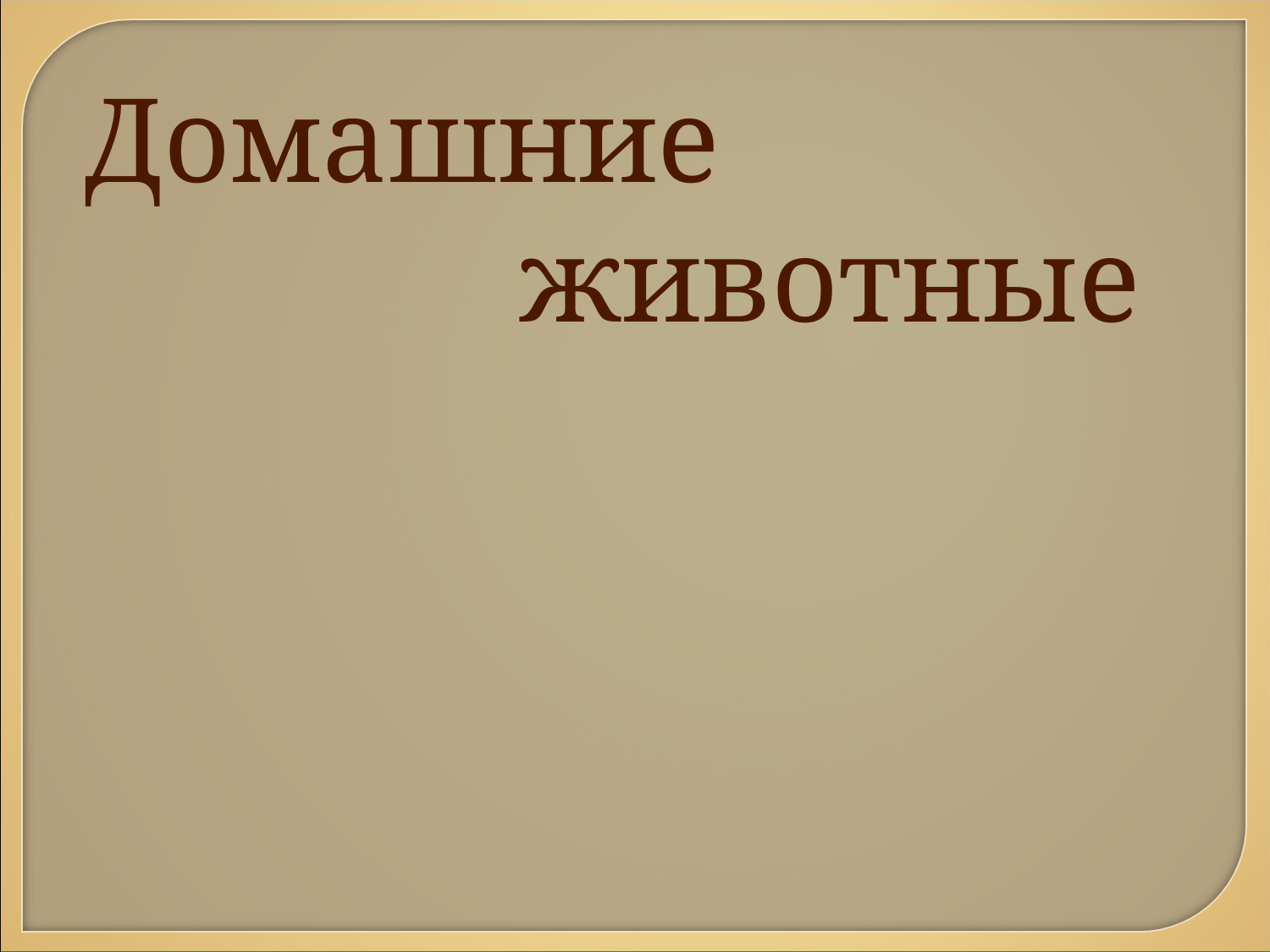

Домашние
                 животные

Учитель: Лазаревич И. Г.

БОУ г. Омска « СОШ № 31 с УИОП»